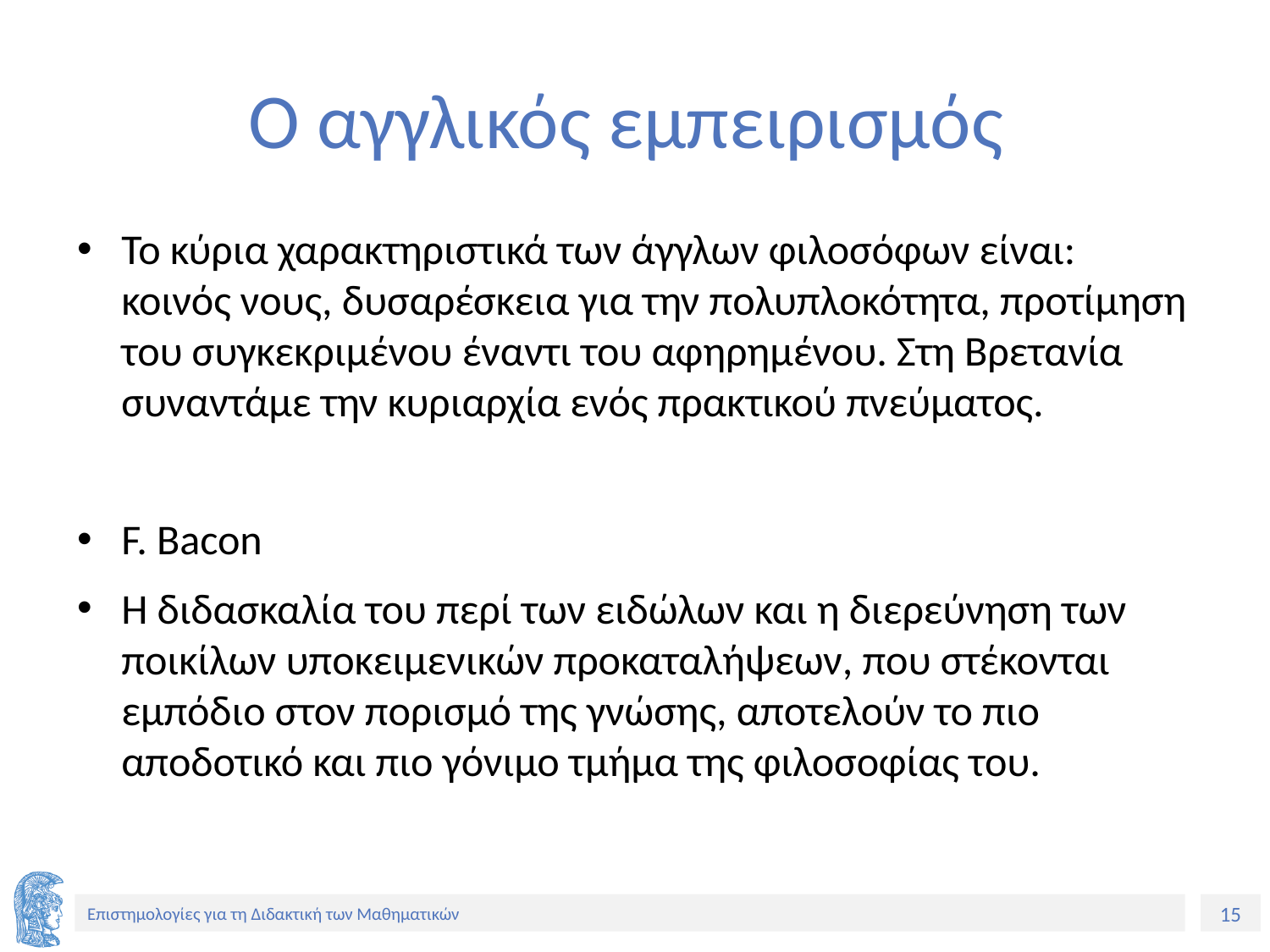

# Ο αγγλικός εμπειρισμός
Το κύρια χαρακτηριστικά των άγγλων φιλοσόφων είναι: κοινός νους, δυσαρέσκεια για την πολυπλοκότητα, προτίμηση του συγκεκριμένου έναντι του αφηρημένου. Στη Βρετανία συναντάμε την κυριαρχία ενός πρακτικού πνεύματος.

F. Bacon
H διδασκαλία του περί των ειδώλων και η διερεύνηση των ποικίλων υποκειμενικών προκαταλήψεων, που στέκονται εμπόδιο στον πορισμό της γνώσης, αποτελούν το πιο αποδοτικό και πιο γόνιμο τμήμα της φιλοσοφίας του.